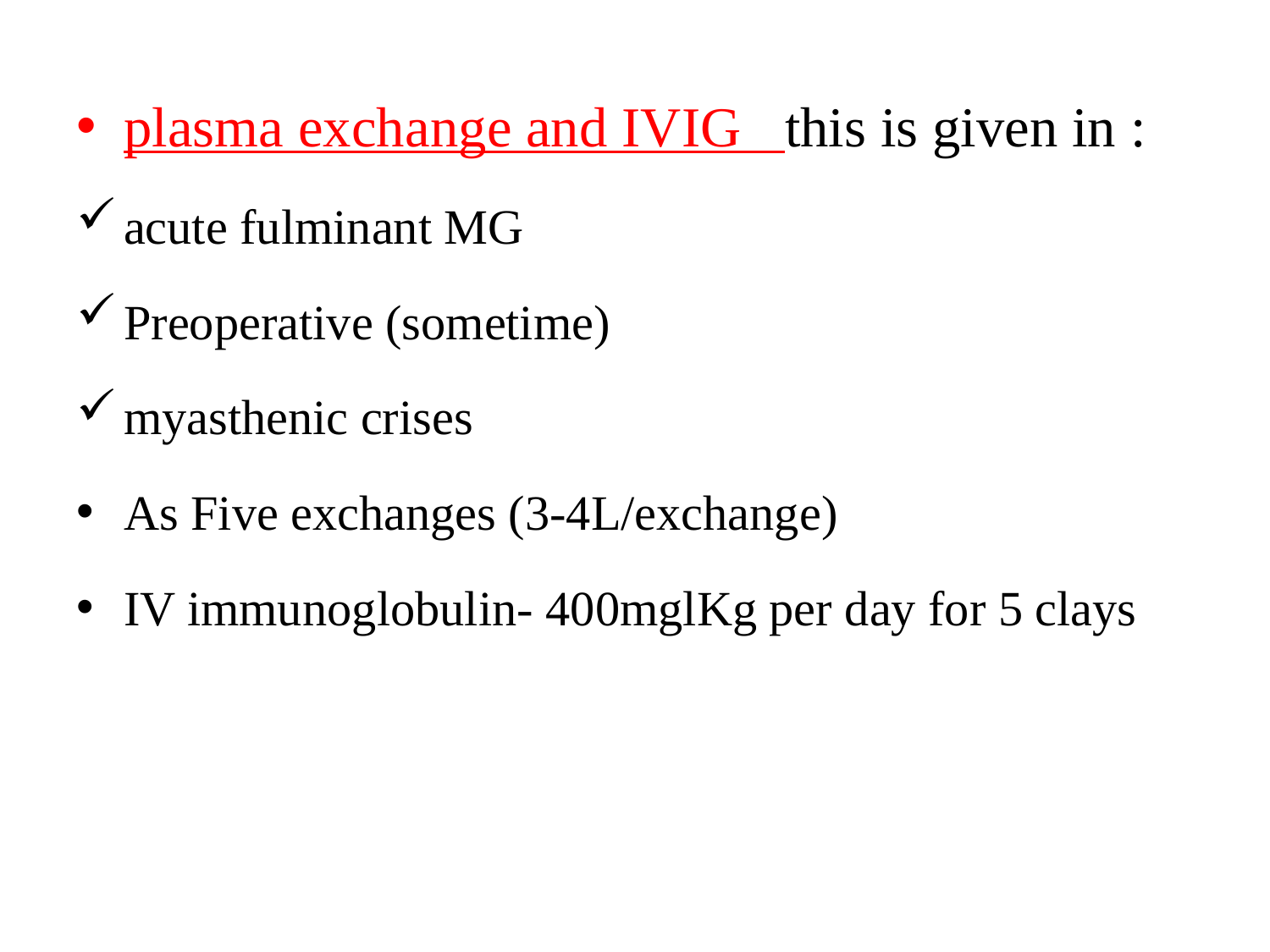

plasma exchange and IVIG   this is given in :
acute fulminant MG
Preoperative (sometime)
myasthenic crises
As Five exchanges (3-4L/exchange)
IV immunoglobulin- 400mglKg per day for 5 clays